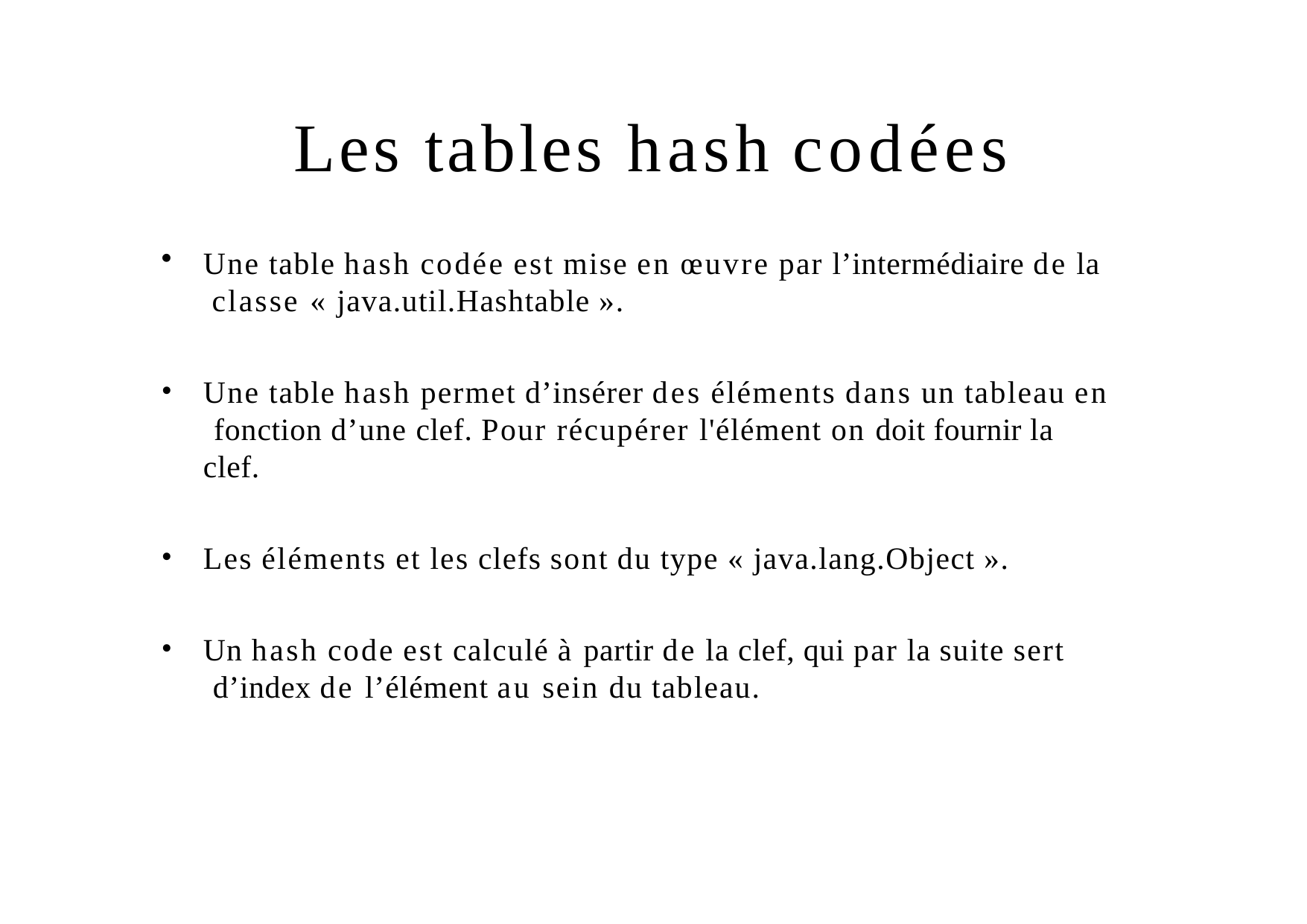

# Les tables hash codées
Une table hash codée est mise en œuvre par l’intermédiaire de la  classe « java.util.Hashtable ».

Une table hash permet d’insérer des éléments dans un tableau en  fonction d’une clef. Pour récupérer l'élément on doit fournir la clef.

Les éléments et les clefs sont du type « java.lang.Object ».

Un hash code est calculé à partir de la clef, qui par la suite sert  d’index de l’élément au sein du tableau.